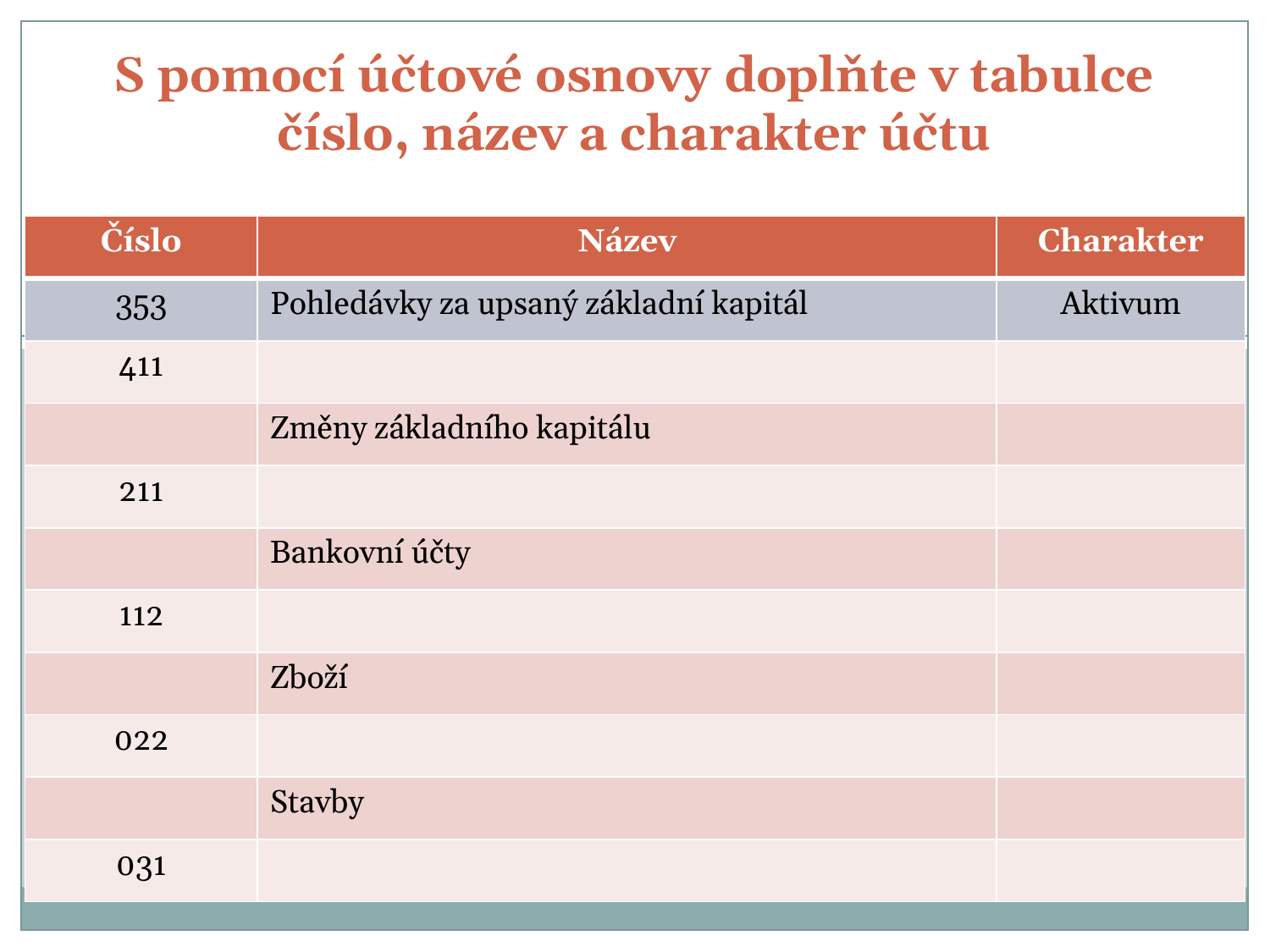

# S pomocí účtové osnovy doplňte v tabulce číslo, název a charakter účtu
| Číslo | Název | Charakter |
| --- | --- | --- |
| 353 | Pohledávky za upsaný základní kapitál | Aktivum |
| 411 |  |  |
|  | Změny základního kapitálu |  |
| 211 |  |  |
|  | Bankovní účty |  |
| 112 |  |  |
|  | Zboží |  |
| 022 |  |  |
|  | Stavby |  |
| 031 |  |  |